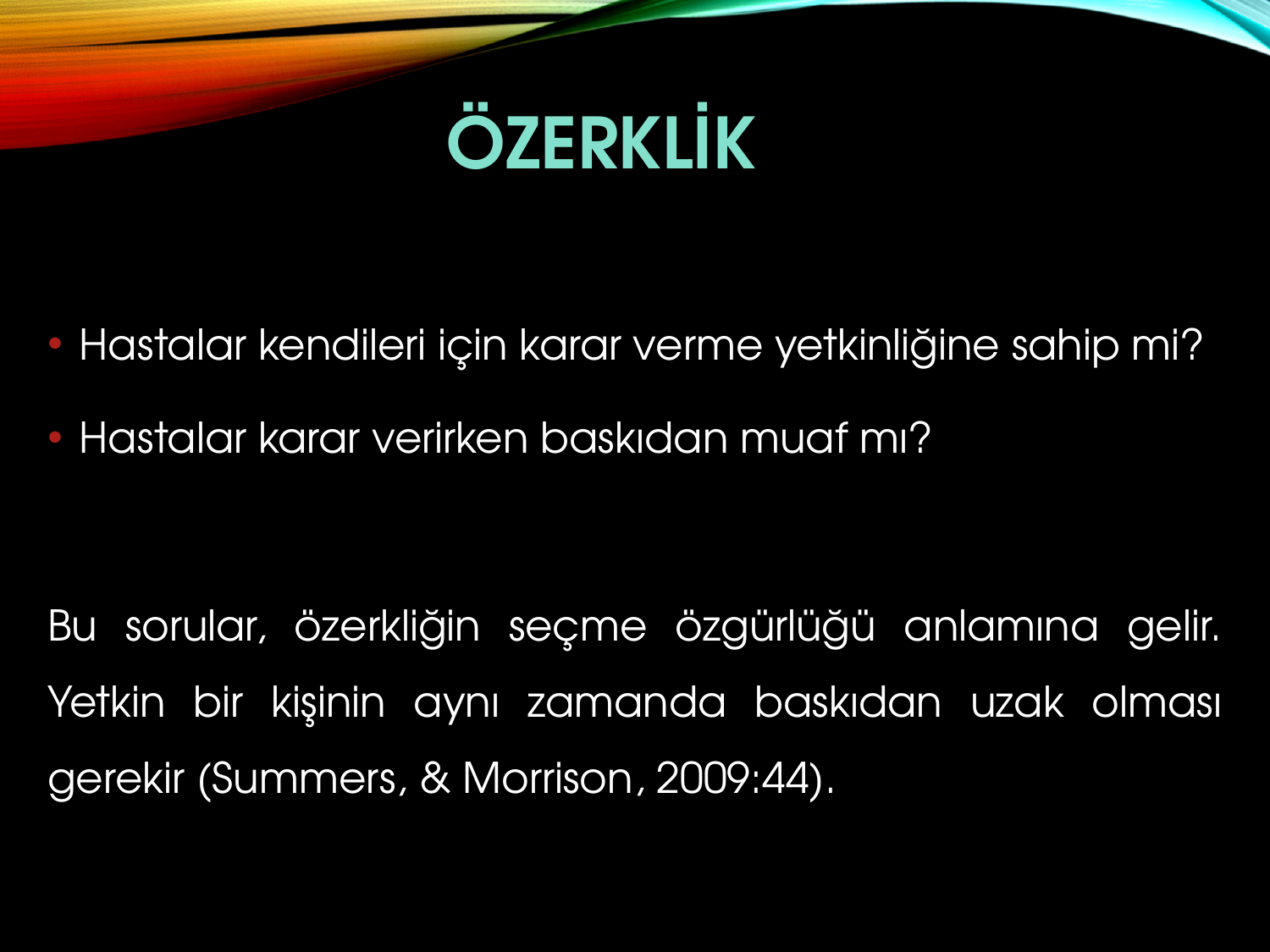

# Özerklik
Hastalar kendileri için karar verme yetkinliğine sahip mi?
Hastalar karar verirken baskıdan muaf mı?

Bu sorular, özerkliğin seçme özgürlüğü anlamına gelir. Yetkin bir kişinin aynı zamanda baskıdan uzak olması gerekir (Summers, & Morrison, 2009:44).